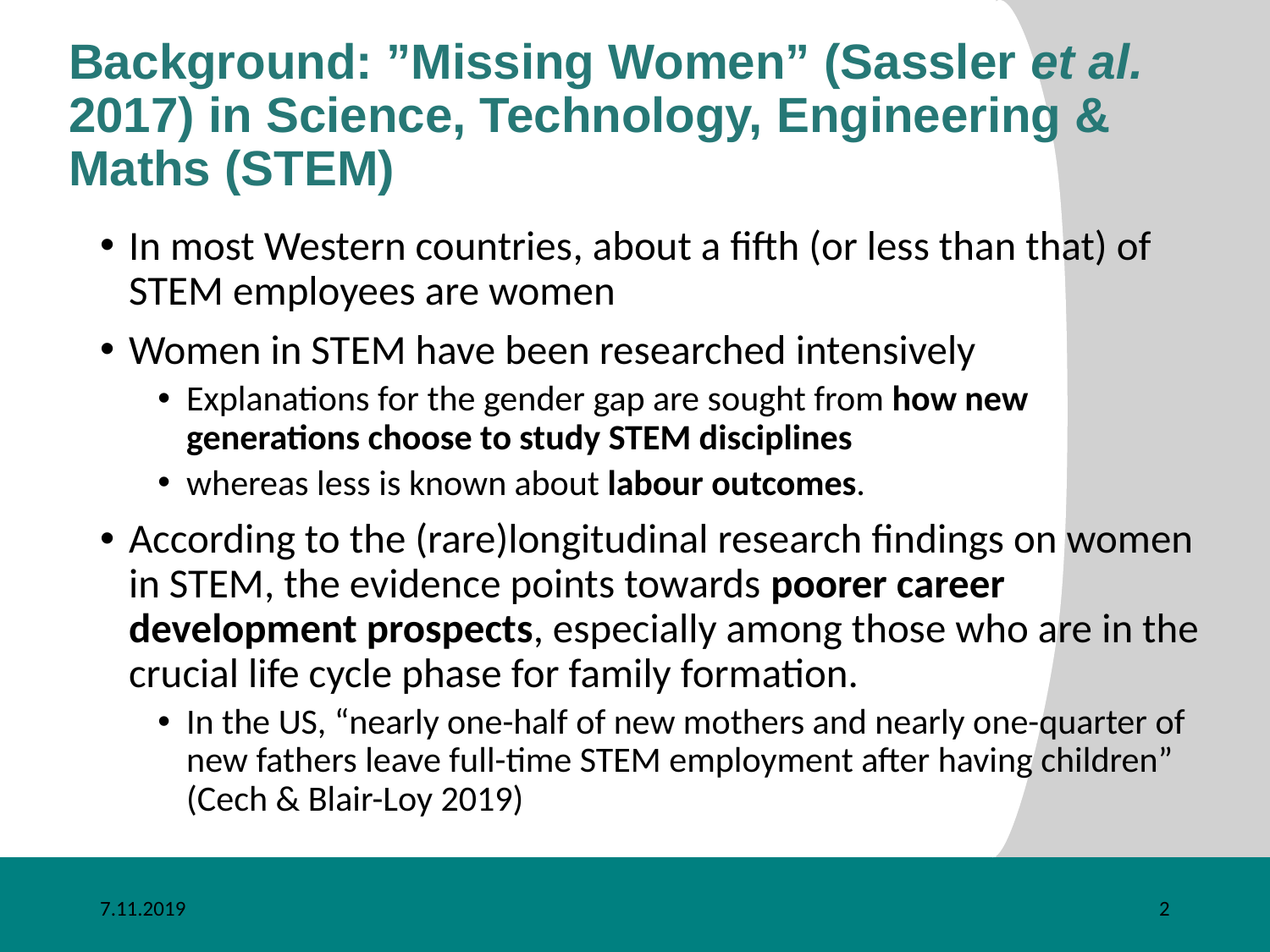

# Background: ”Missing Women” (Sassler et al. 2017) in Science, Technology, Engineering & Maths (STEM)
In most Western countries, about a fifth (or less than that) of STEM employees are women
Women in STEM have been researched intensively
Explanations for the gender gap are sought from how new generations choose to study STEM disciplines
whereas less is known about labour outcomes.
According to the (rare)longitudinal research findings on women in STEM, the evidence points towards poorer career development prospects, especially among those who are in the crucial life cycle phase for family formation.
In the US, “nearly one-half of new mothers and nearly one-quarter of new fathers leave full-time STEM employment after having children” (Cech & Blair-Loy 2019)

7.11.2019
2